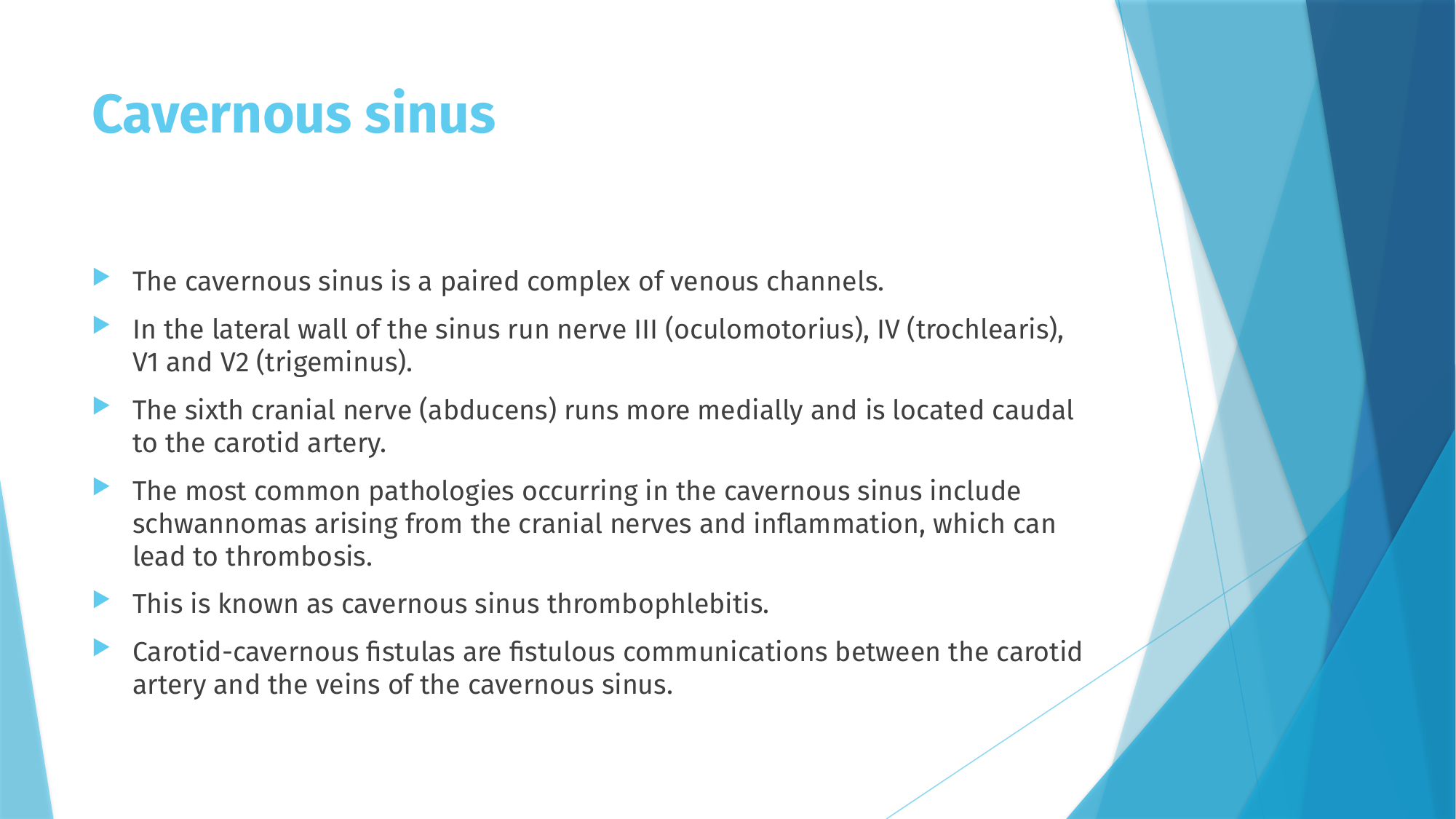

# Cavernous sinus
The cavernous sinus is a paired complex of venous channels.
In the lateral wall of the sinus run nerve III (oculomotorius), IV (trochlearis), V1 and V2 (trigeminus).
The sixth cranial nerve (abducens) runs more medially and is located caudal to the carotid artery.
The most common pathologies occurring in the cavernous sinus include schwannomas arising from the cranial nerves and inflammation, which can lead to thrombosis.
This is known as cavernous sinus thrombophlebitis.
Carotid-cavernous fistulas are fistulous communications between the carotid artery and the veins of the cavernous sinus.